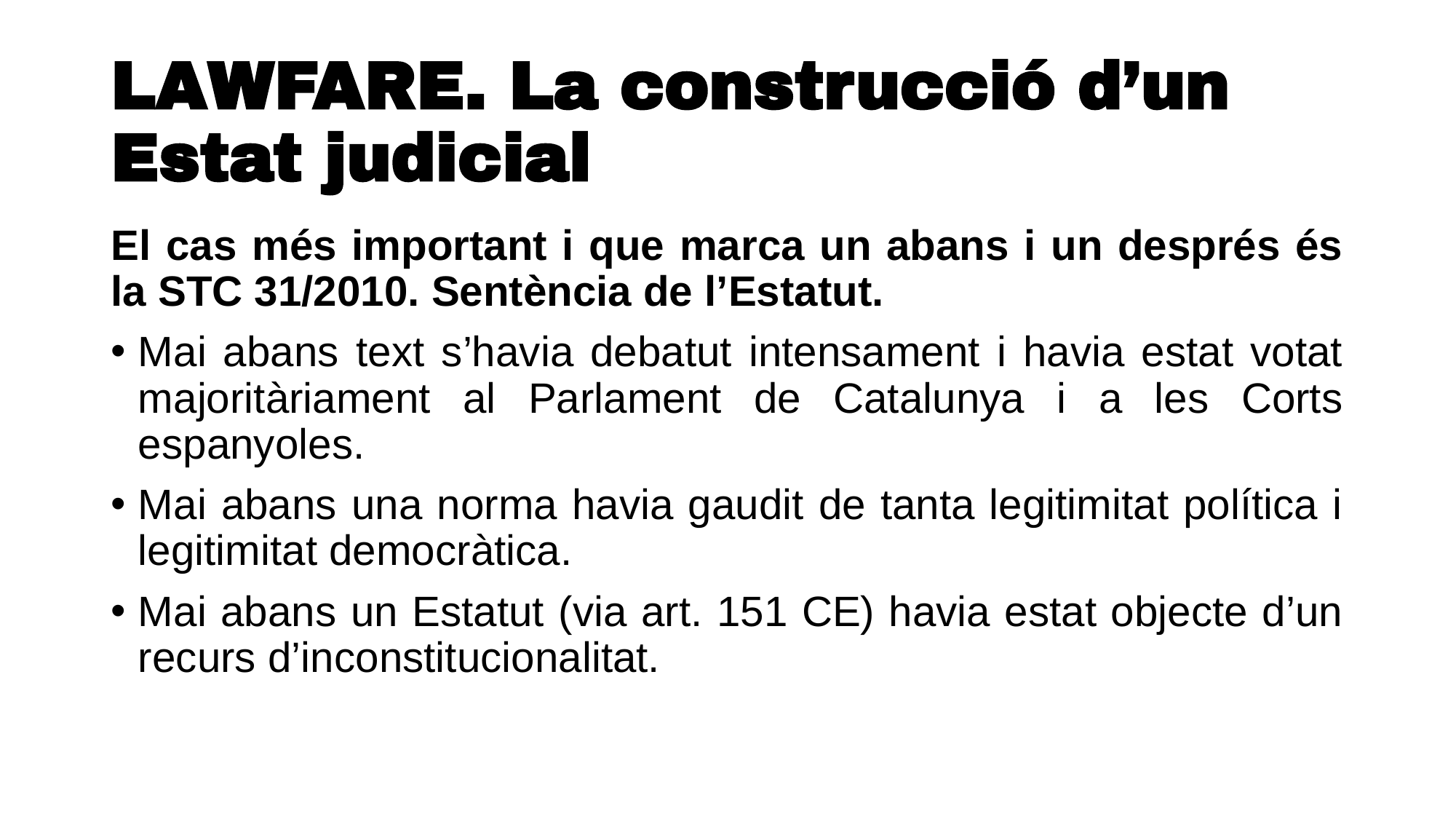

# LAWFARE. La construcció d’un Estat judicial
El cas més important i que marca un abans i un després és la STC 31/2010. Sentència de l’Estatut.
Mai abans text s’havia debatut intensament i havia estat votat majoritàriament al Parlament de Catalunya i a les Corts espanyoles.
Mai abans una norma havia gaudit de tanta legitimitat política i legitimitat democràtica.
Mai abans un Estatut (via art. 151 CE) havia estat objecte d’un recurs d’inconstitucionalitat.